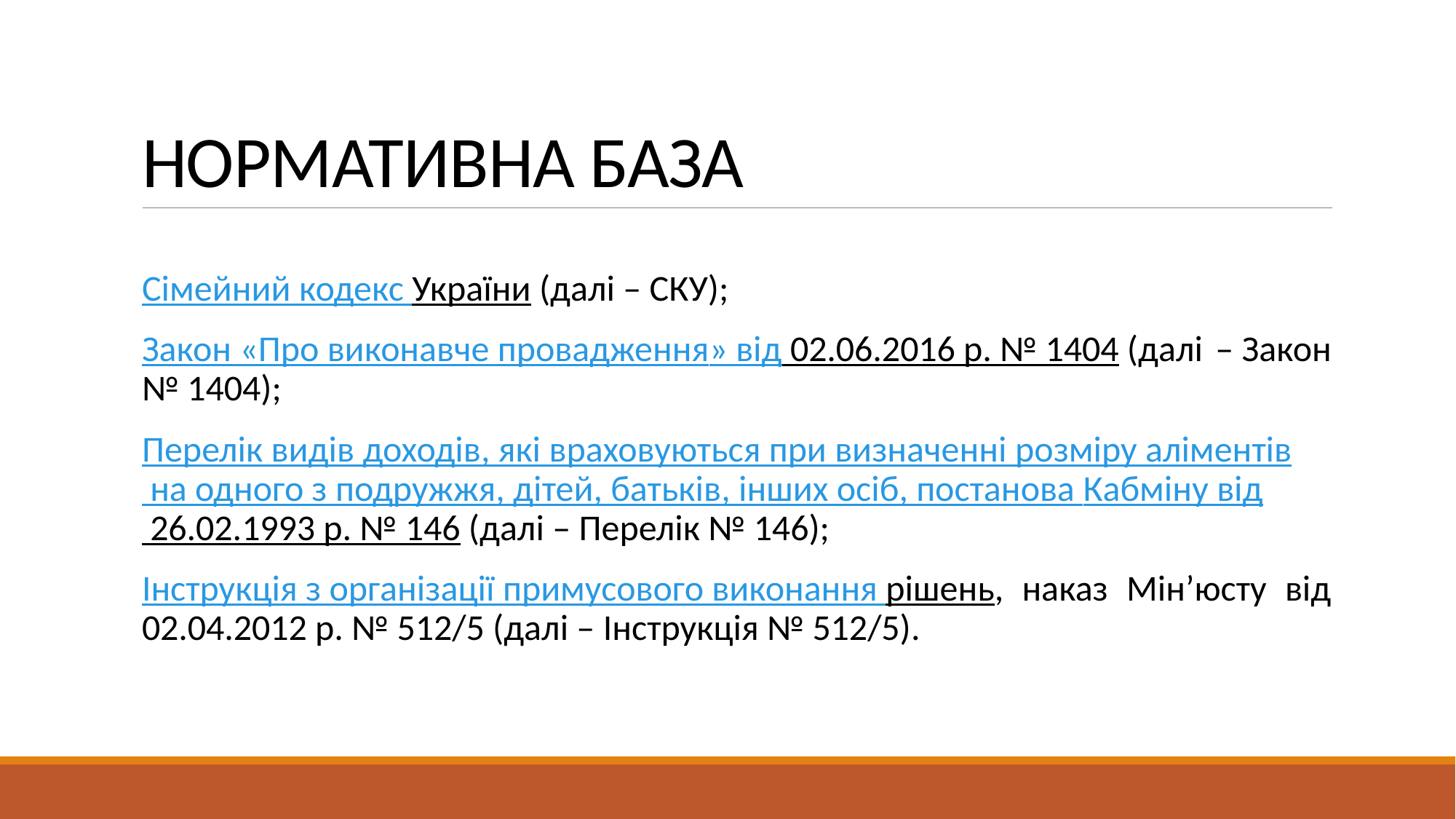

# НОРМАТИВНА БАЗА
Сімейний кодекс України (далі – СКУ);
Закон «Про виконавче провадження» від 02.06.2016 р. № 1404 (далі – Закон № 1404);
Перелік видів доходів, які враховуються при визначенні розміру аліментів на одного з подружжя, дітей, батьків, інших осіб, постанова Кабміну від 26.02.1993 р. № 146 (далі – Перелік № 146);
Інструкція з організації примусового виконання рішень, наказ Мін’юсту від 02.04.2012 р. № 512/5 (далі – Інструкція № 512/5).